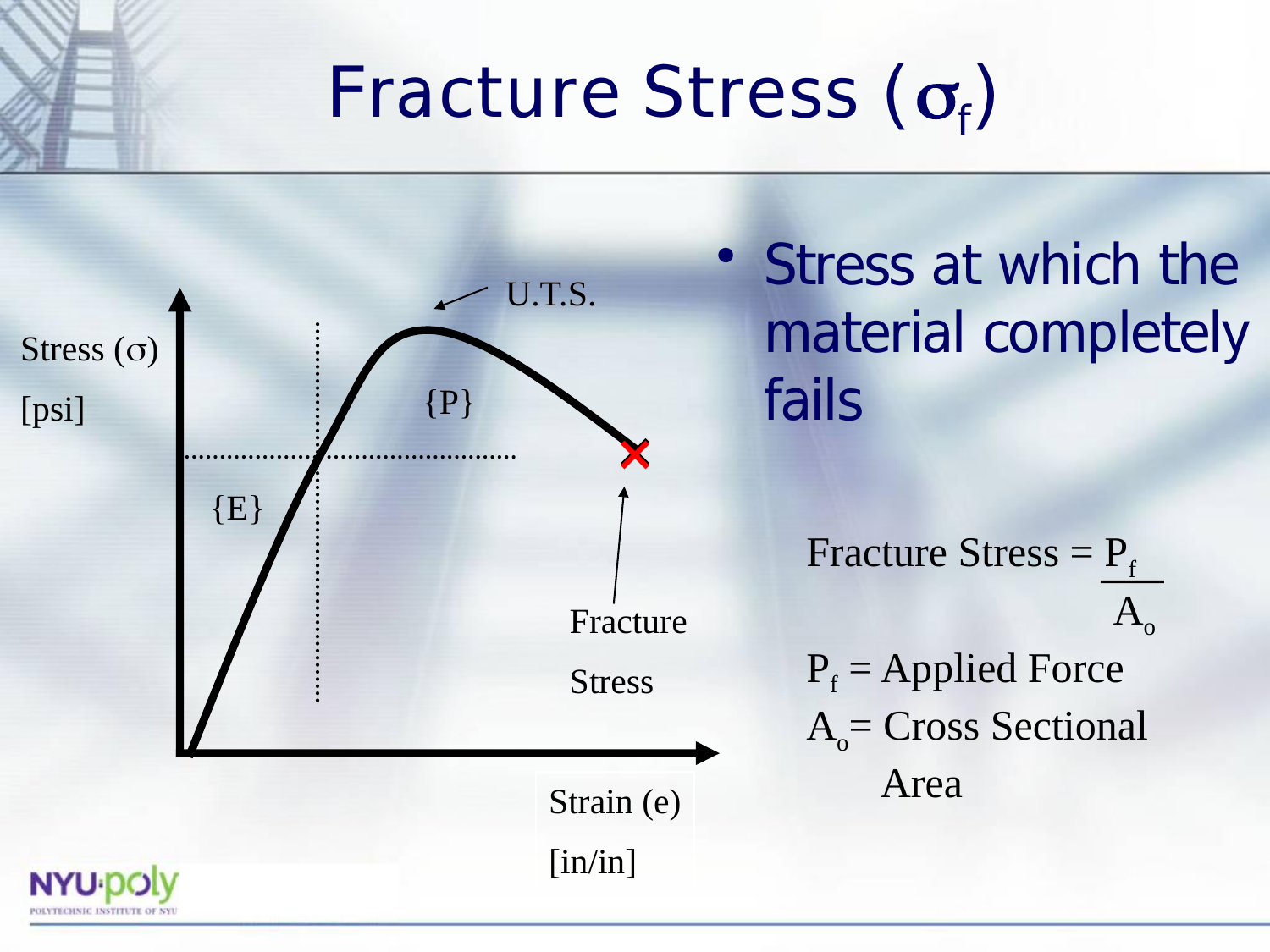

# Fracture Stress (σf)
Stress at which the material completely fails
U.T.S.

Stress (σ)
[psi]

{P}

{E}

Fracture Stress = Pf
                             Ao
Pf = Applied Force
Ao= Cross Sectional
       Area

Fracture
Stress

Strain (e)
[in/in]